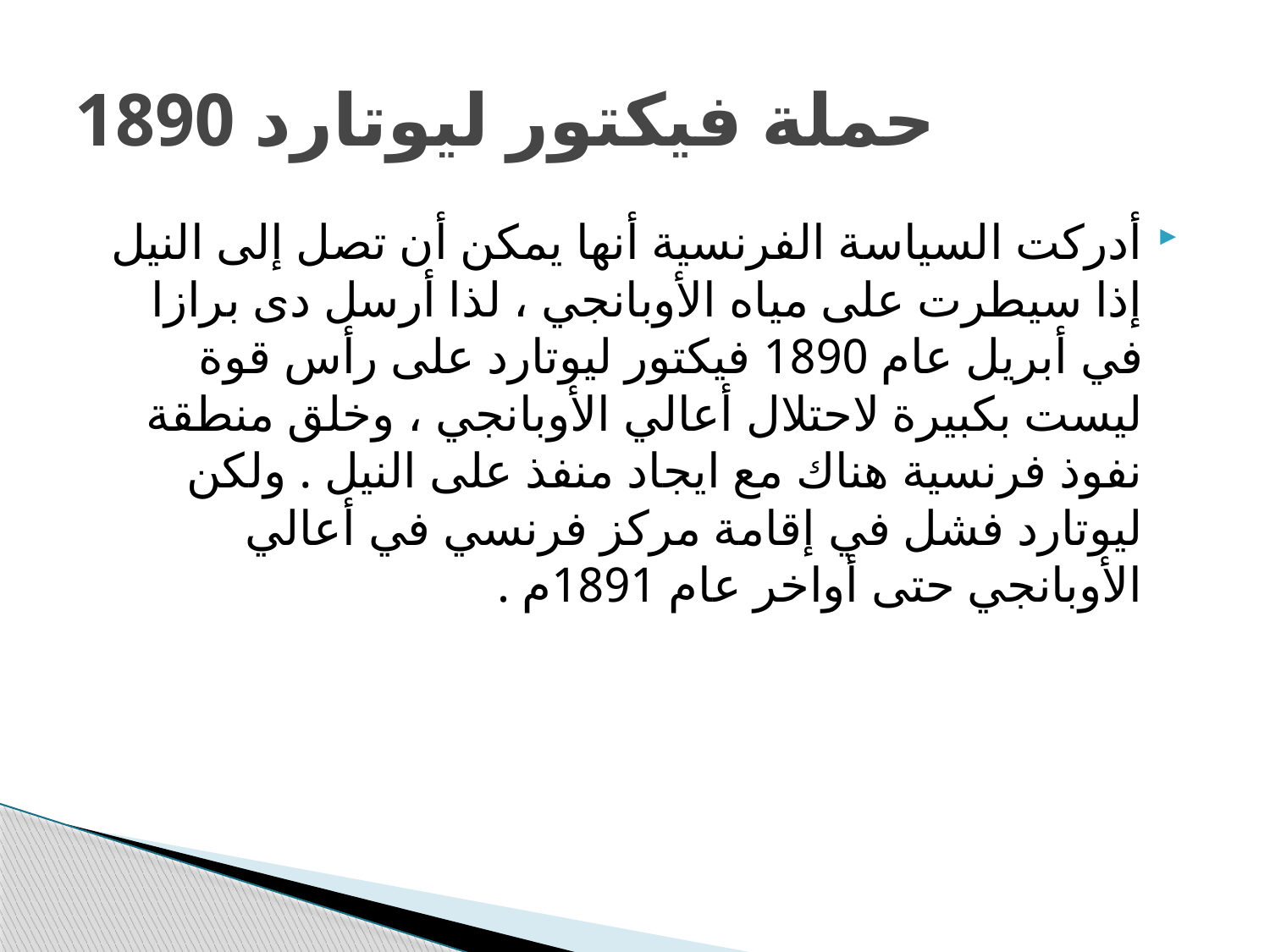

# حملة فيكتور ليوتارد 1890
أدركت السياسة الفرنسية أنها يمكن أن تصل إلى النيل إذا سيطرت على مياه الأوبانجي ، لذا أرسل دى برازا في أبريل عام 1890 فيكتور ليوتارد على رأس قوة ليست بكبيرة لاحتلال أعالي الأوبانجي ، وخلق منطقة نفوذ فرنسية هناك مع ايجاد منفذ على النيل . ولكن ليوتارد فشل في إقامة مركز فرنسي في أعالي الأوبانجي حتى أواخر عام 1891م .